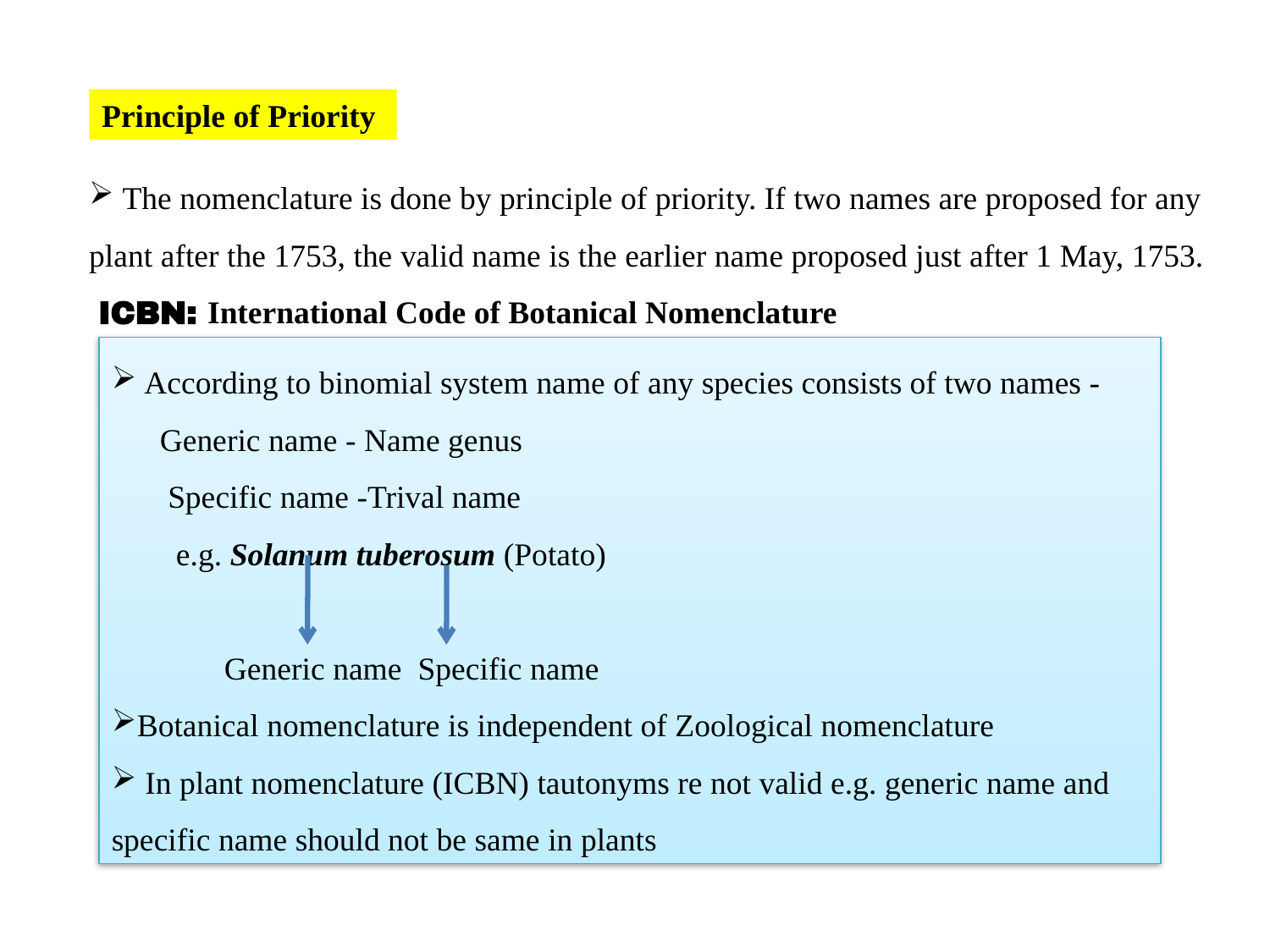

Principle of Priority
 The nomenclature is done by principle of priority. If two names are proposed for any plant after the 1753, the valid name is the earlier name proposed just after 1 May, 1753.

 According to binomial system name of any species consists of two names -
      Generic name - Name genus
       Specific name -Trival name
        e.g. Solanum tuberosum (Potato)

              Generic name  Specific name
Botanical nomenclature is independent of Zoological nomenclature
 In plant nomenclature (ICBN) tautonyms re not valid e.g. generic name and specific name should not be same in plants
ICBN: International Code of Botanical Nomenclature